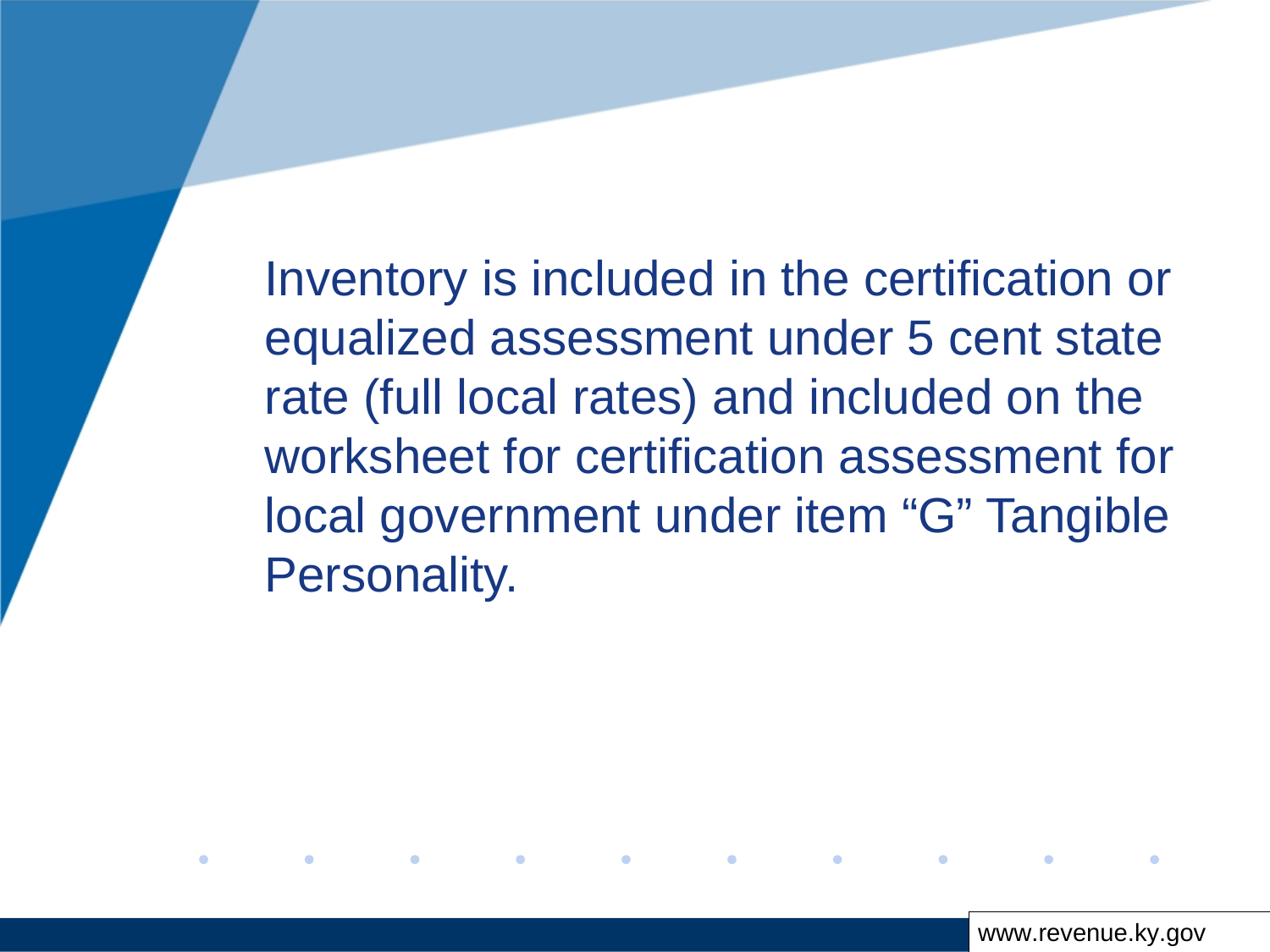

Inventory is included in the certification or equalized assessment under 5 cent state rate (full local rates) and included on the worksheet for certification assessment for local government under item “G” Tangible Personality.